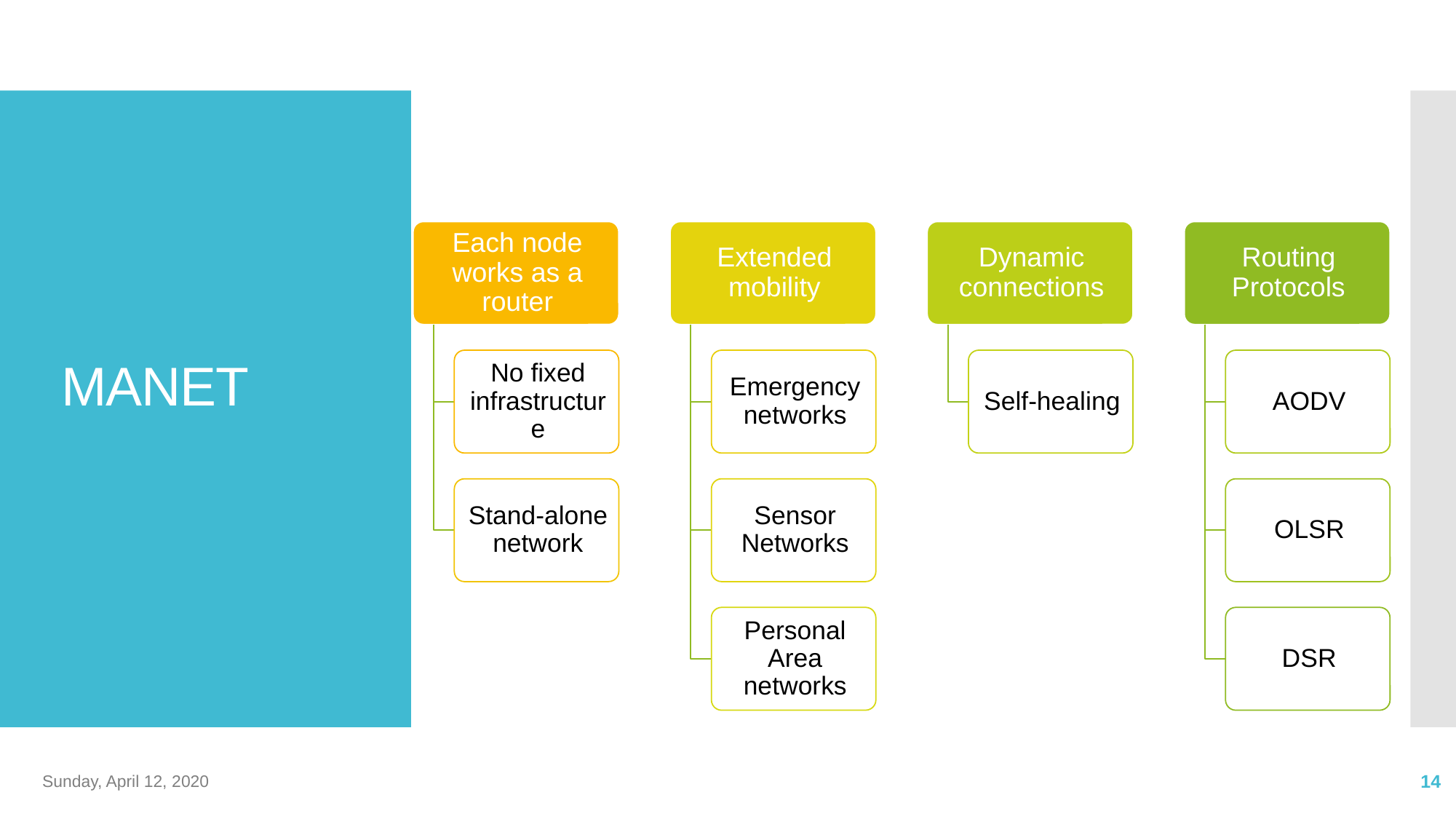

Each node works as a router
No fixed infrastructure
Stand-alone network
Extended mobility
Emergency networks
Sensor Networks
Personal Area networks
Dynamic connections
Self-healing
Routing Protocols
AODV
OLSR
DSR
# MANET
Sunday, April 12, 2020
14